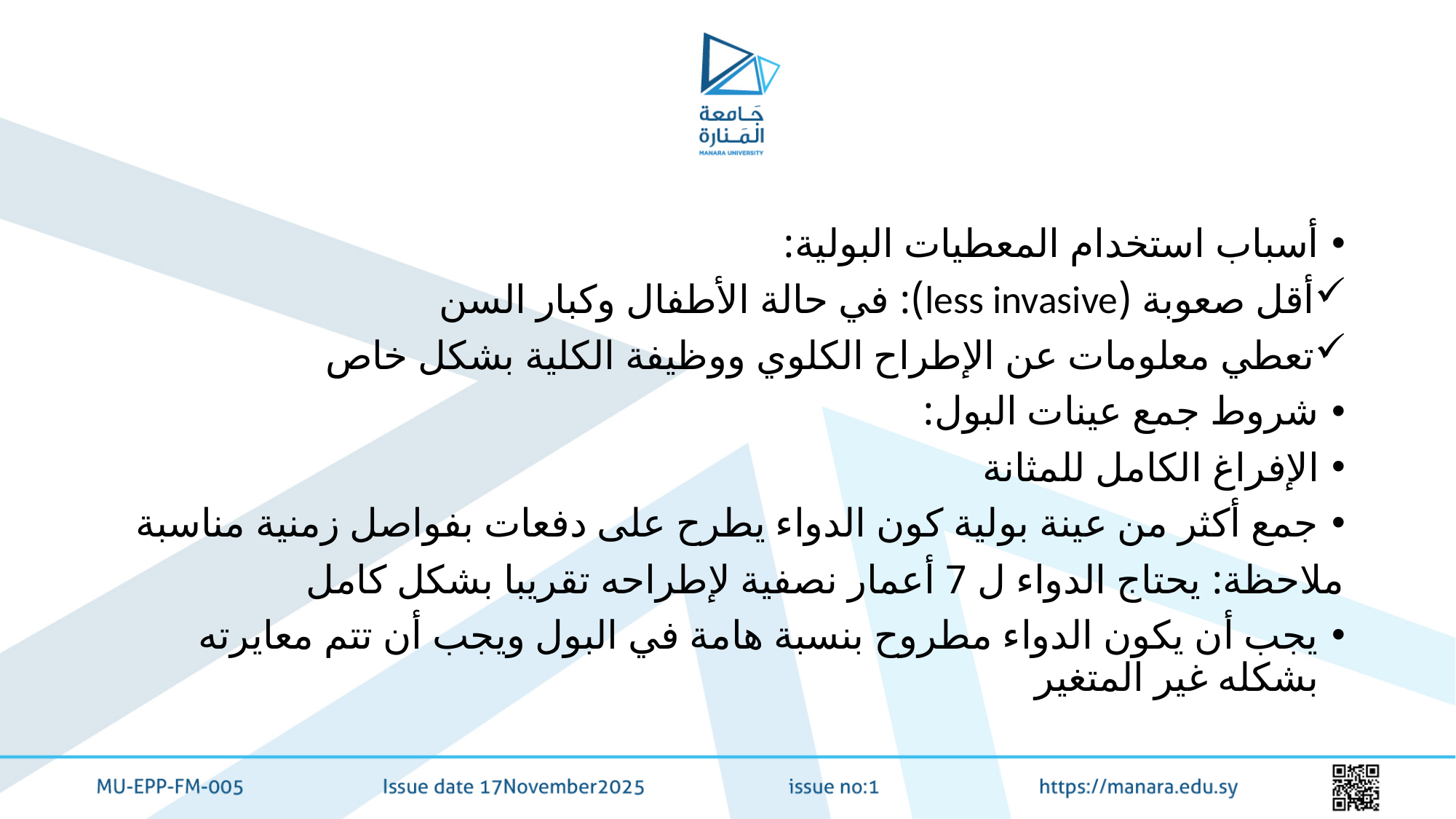

#
أسباب استخدام المعطيات البولية:
أقل صعوبة (less invasive): في حالة الأطفال وكبار السن
تعطي معلومات عن الإطراح الكلوي ووظيفة الكلية بشكل خاص
شروط جمع عينات البول:
الإفراغ الكامل للمثانة
جمع أكثر من عينة بولية كون الدواء يطرح على دفعات بفواصل زمنية مناسبة
ملاحظة: يحتاج الدواء ل 7 أعمار نصفية لإطراحه تقريبا بشكل كامل
يجب أن يكون الدواء مطروح بنسبة هامة في البول ويجب أن تتم معايرته بشكله غير المتغير